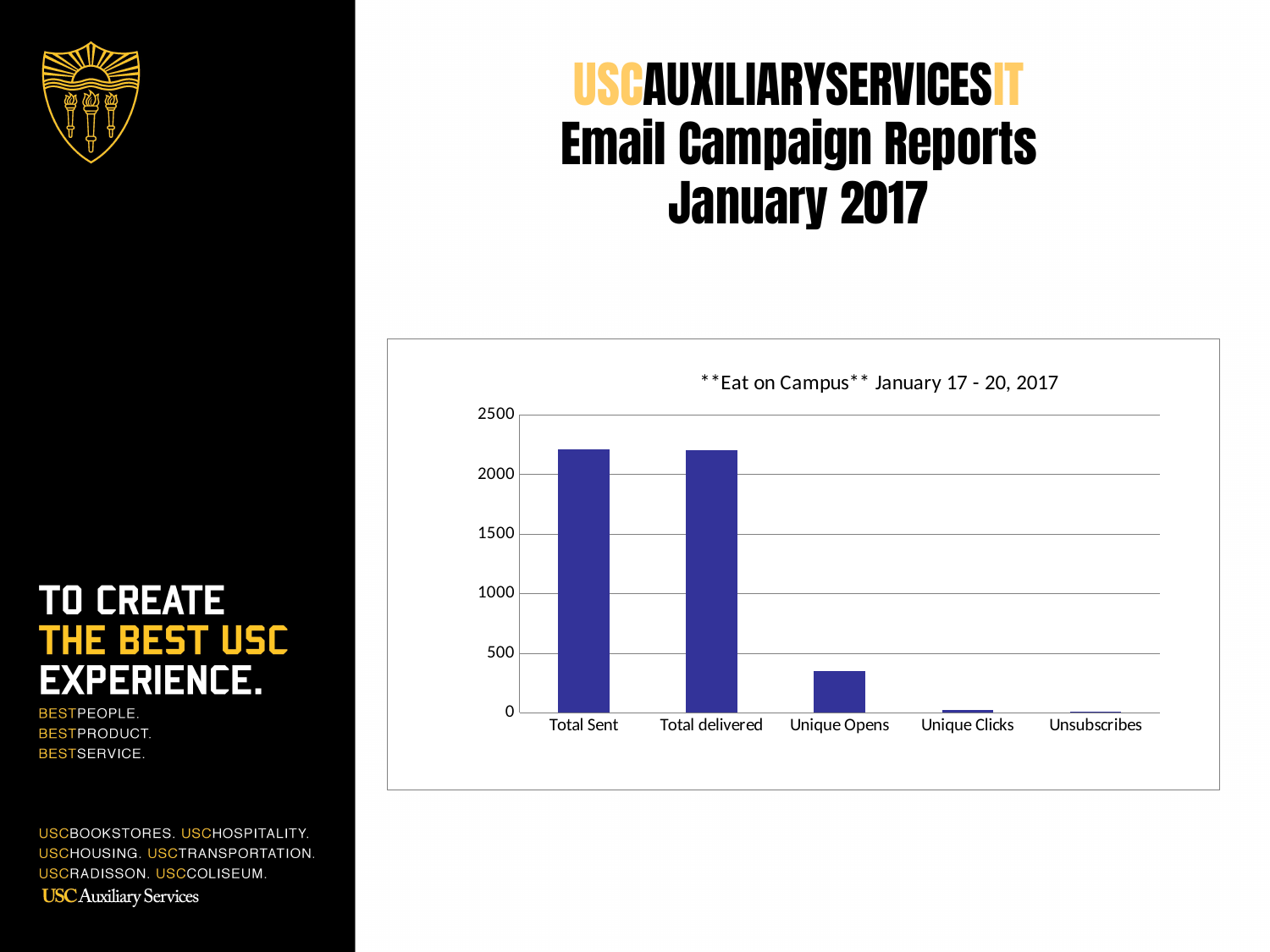

# USCAUXILIARYSERVICESIT Email Campaign Reports January 2017

### Chart: **Eat on Campus** January 17 - 20, 2017

| Category | HSP List (Unsaved Segment)  |
|---|---|
| Total Sent | 2209.0 |
| Total delivered | 2203.0 |
| Unique Opens | 352.0 |
| Unique Clicks | 21.0 |
| Unsubscribes | 8.0 |